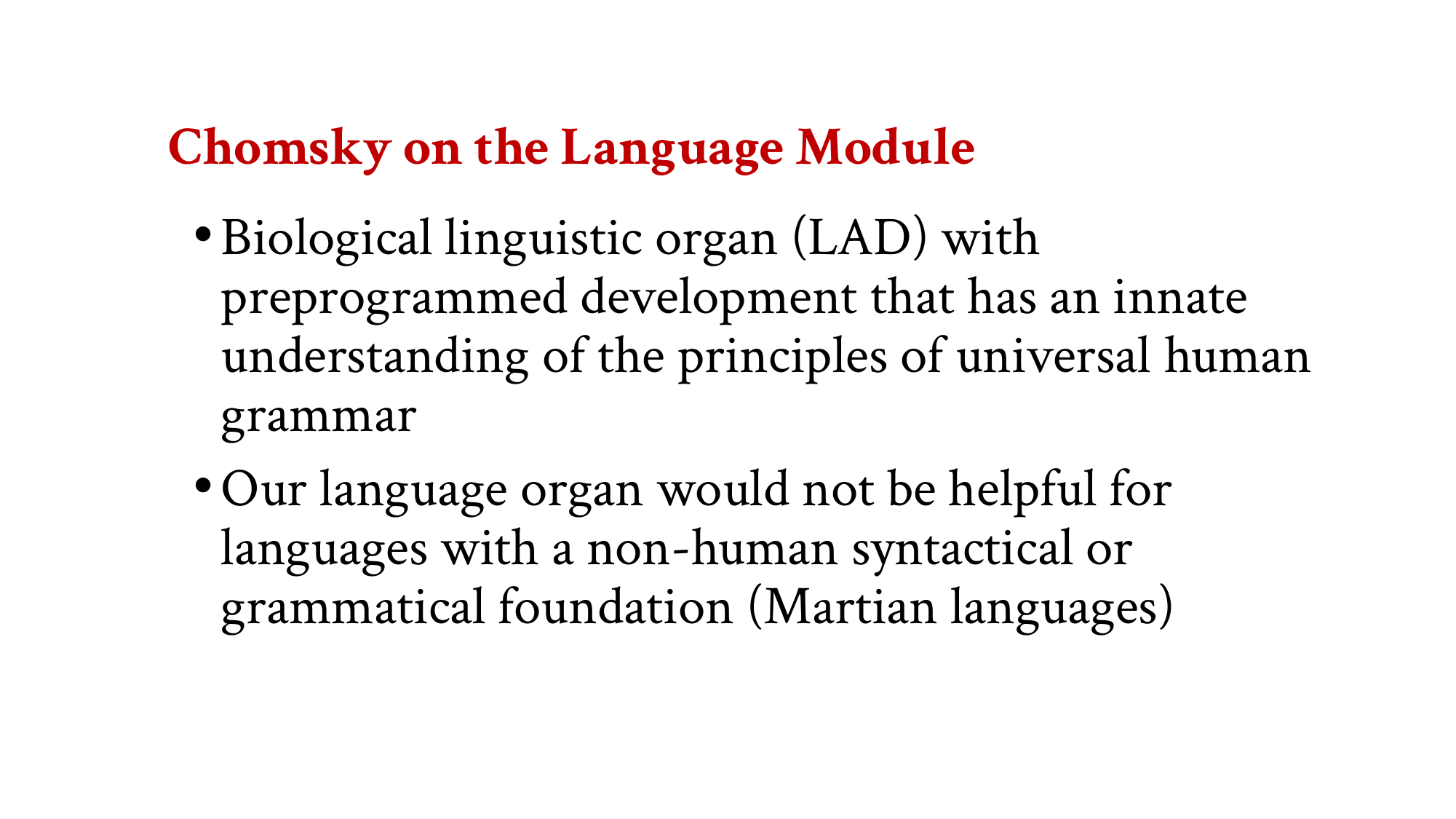

# Chomsky on the Language Module
Biological linguistic organ (LAD) with preprogrammed development that has an innate understanding of the principles of universal human grammar
Our language organ would not be helpful for languages with a non-human syntactical or grammatical foundation (Martian languages)